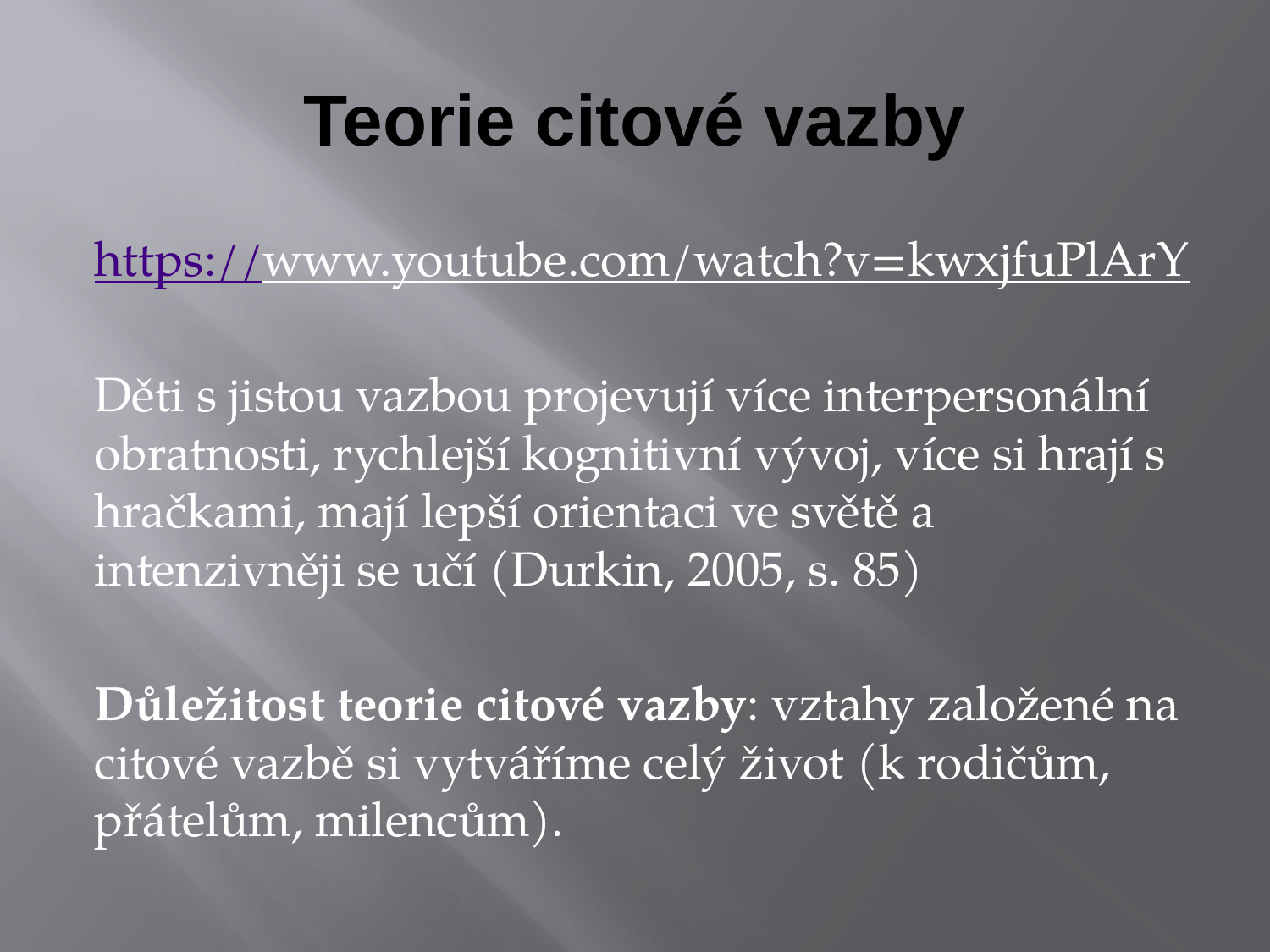

# Teorie citové vazby
https://www.youtube.com/watch?v=kwxjfuPlArY

Děti s jistou vazbou projevují více interpersonální obratnosti, rychlejší kognitivní vývoj, více si hrají s hračkami, mají lepší orientaci ve světě a intenzivněji se učí (Durkin, 2005, s. 85)

Důležitost teorie citové vazby: vztahy založené na citové vazbě si vytváříme celý život (k rodičům, přátelům, milencům).